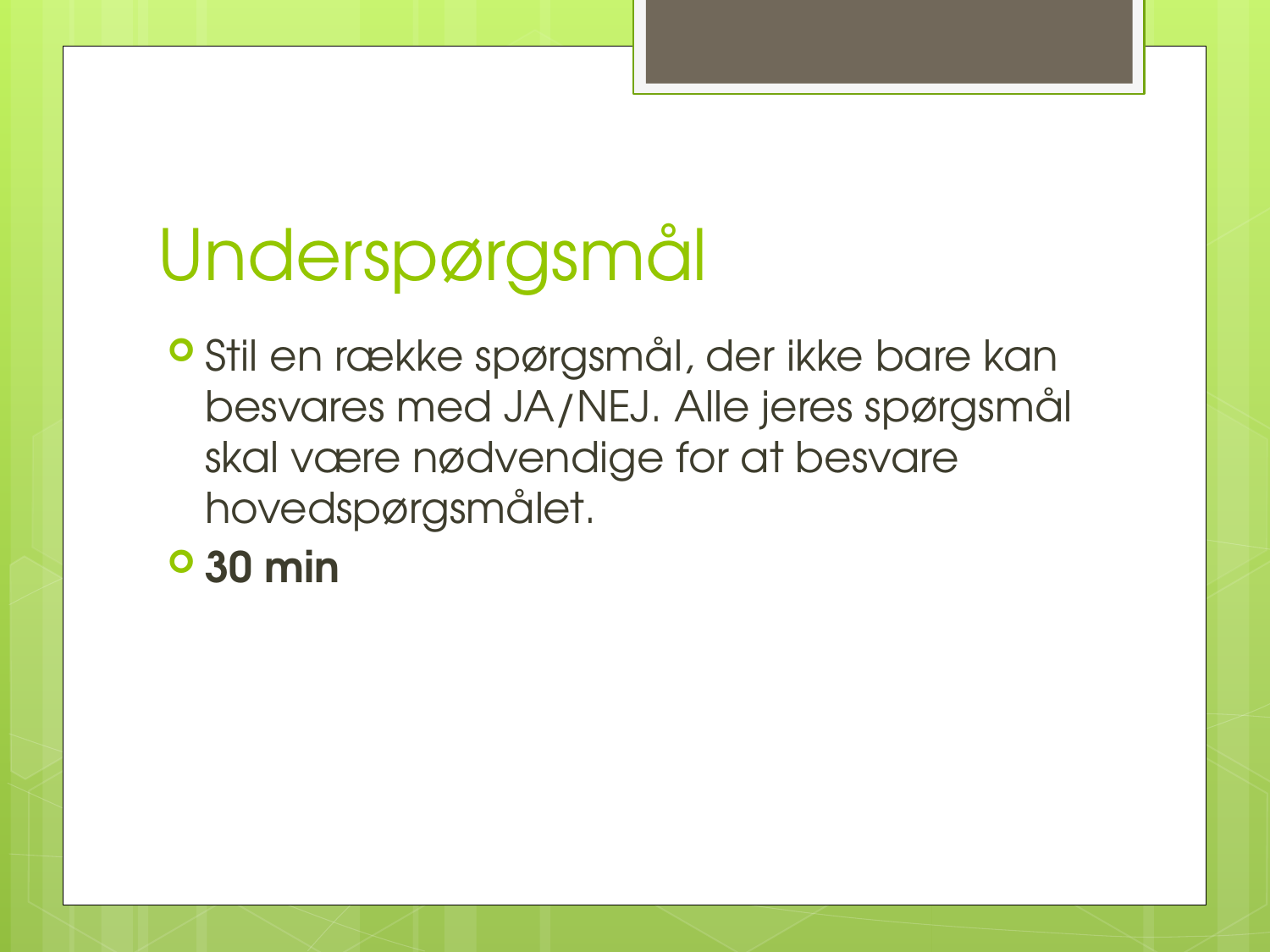

# Underspørgsmål
Stil en række spørgsmål, der ikke bare kan besvares med JA/NEJ. Alle jeres spørgsmål skal være nødvendige for at besvare hovedspørgsmålet.
30 min